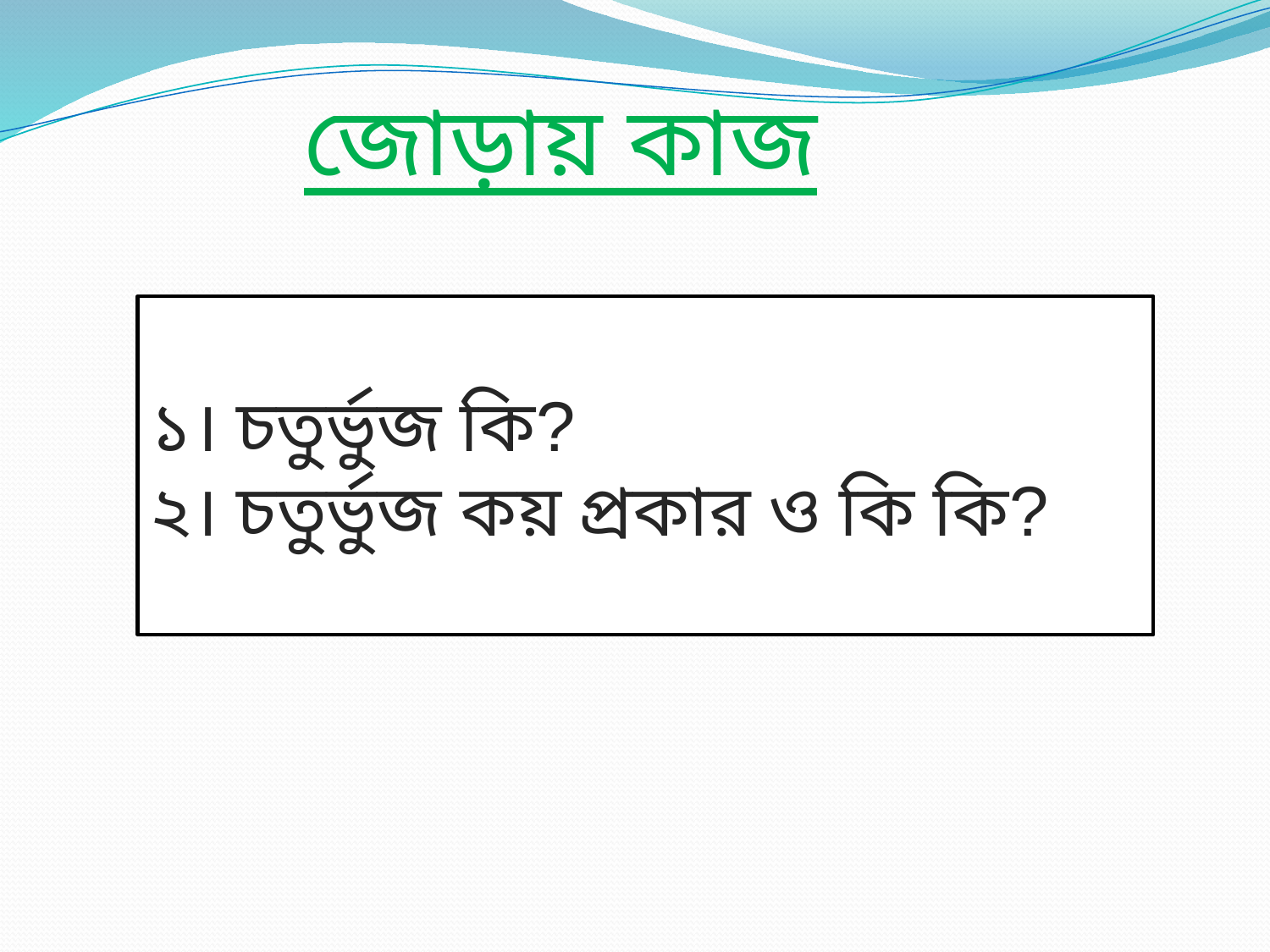

জোড়ায় কাজ
১। চতুর্ভুজ কি?
২। চতুর্ভুজ কয় প্রকার ও কি কি?